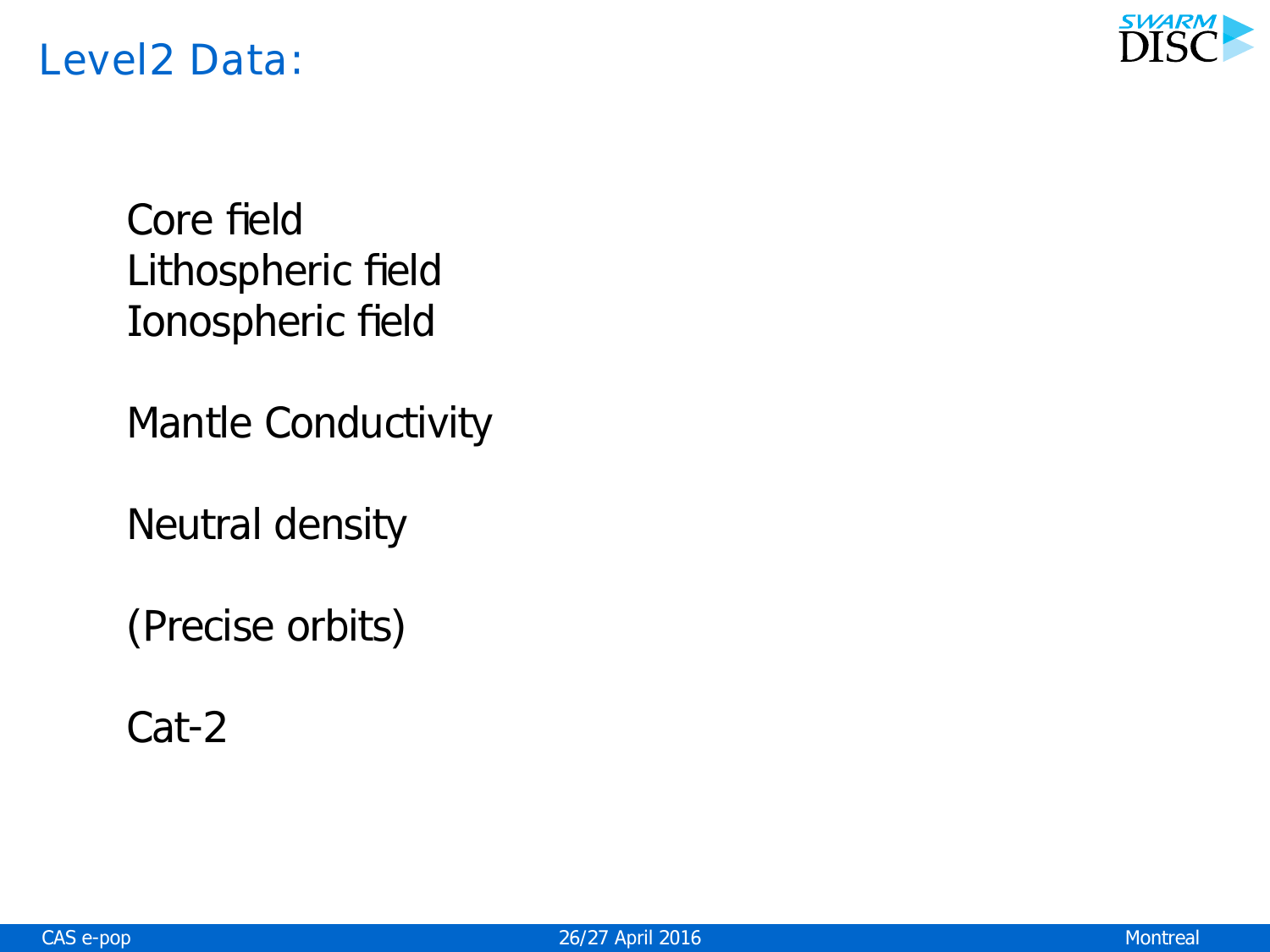

Level2 Data:
Core field
Lithospheric field
Ionospheric field

Mantle Conductivity

Neutral density

(Precise orbits)

Cat-2